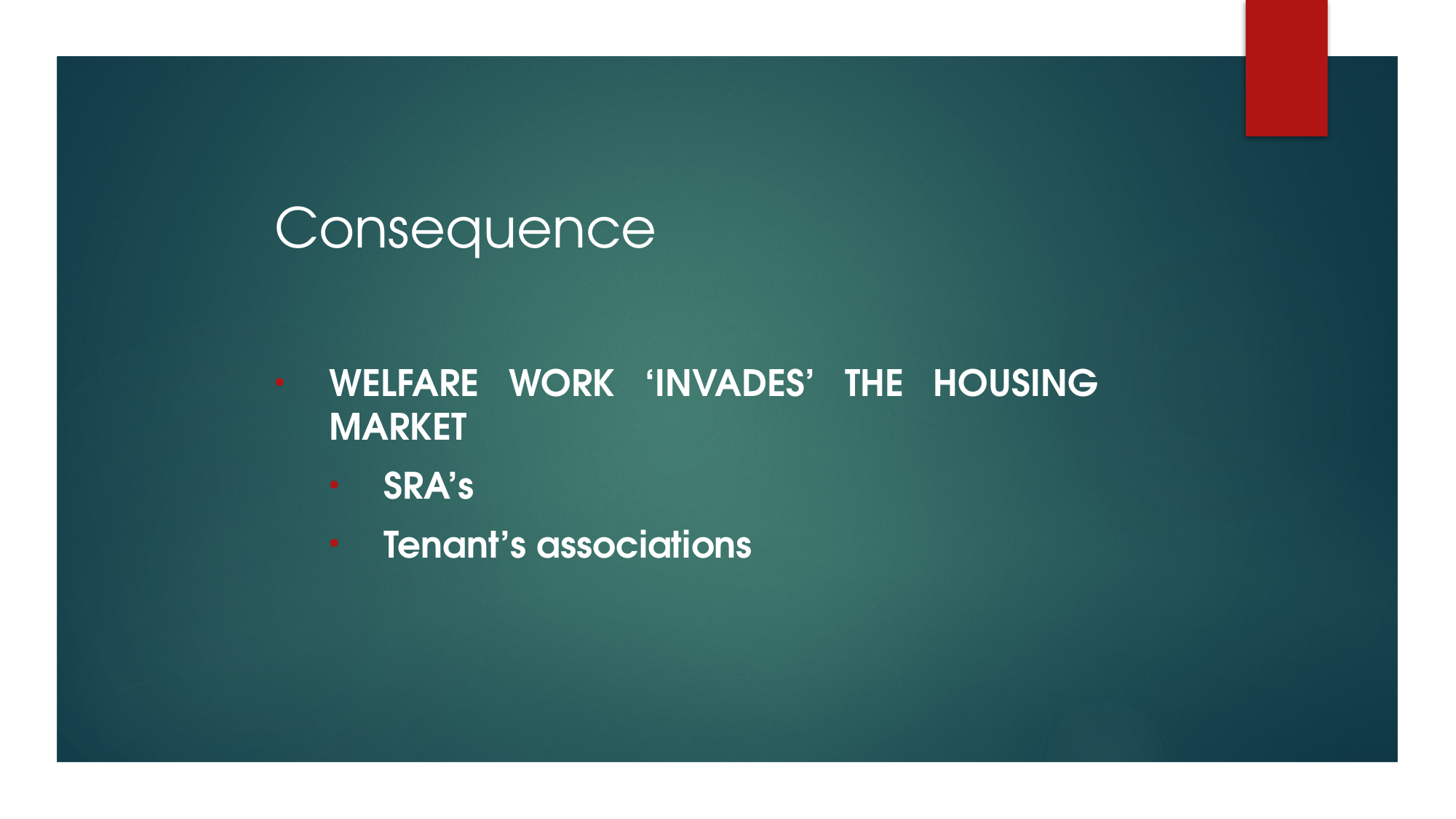

# Consequence
Welfare work ‘invades’ the housing market
SRA’s
Tenant’s associations